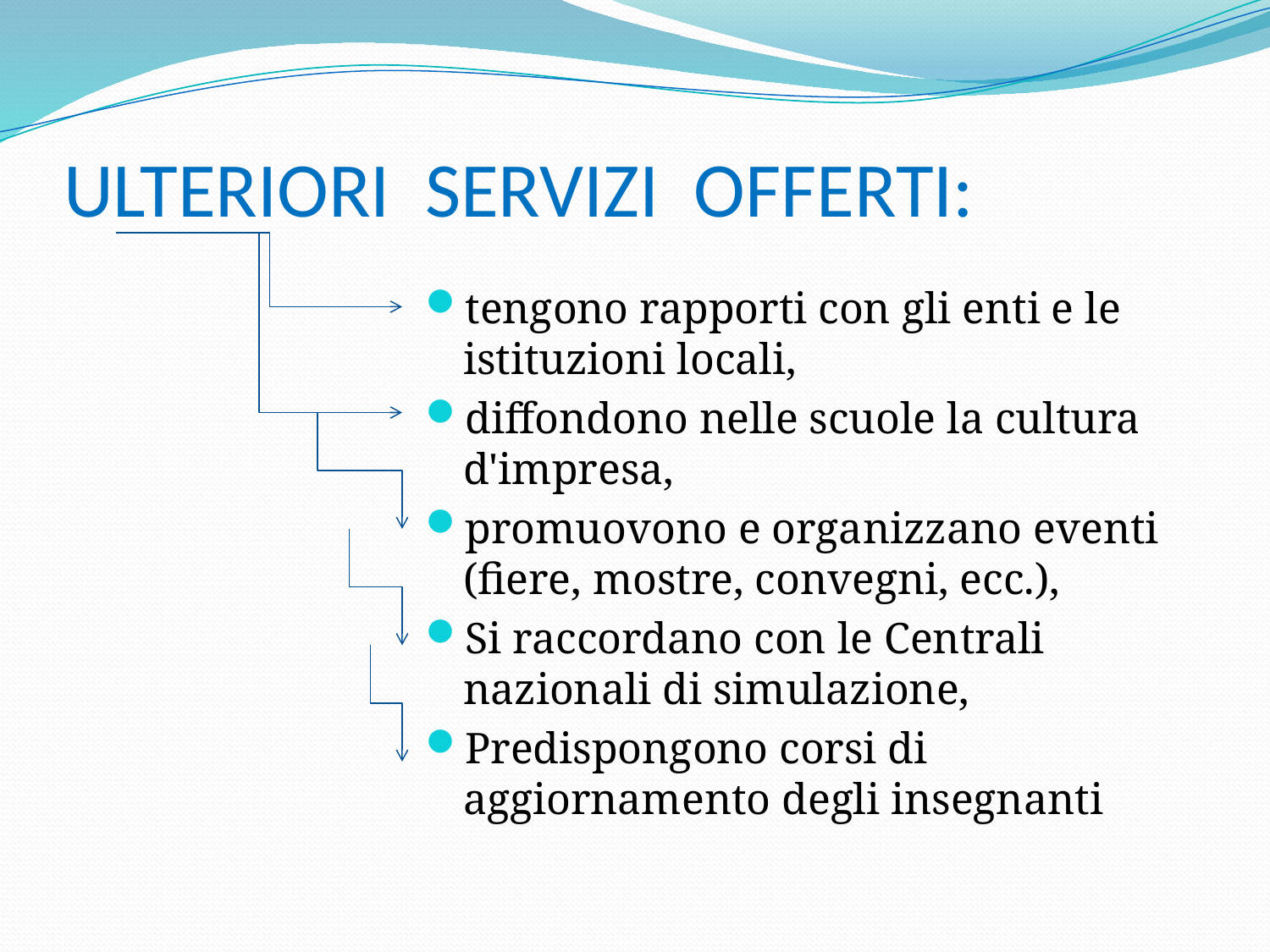

# ULTERIORI  SERVIZI  OFFERTI:
tengono rapporti con gli enti e le istituzioni locali,
diffondono nelle scuole la cultura d'impresa,
promuovono e organizzano eventi (fiere, mostre, convegni, ecc.),
Si raccordano con le Centrali nazionali di simulazione,
Predispongono corsi di aggiornamento degli insegnanti